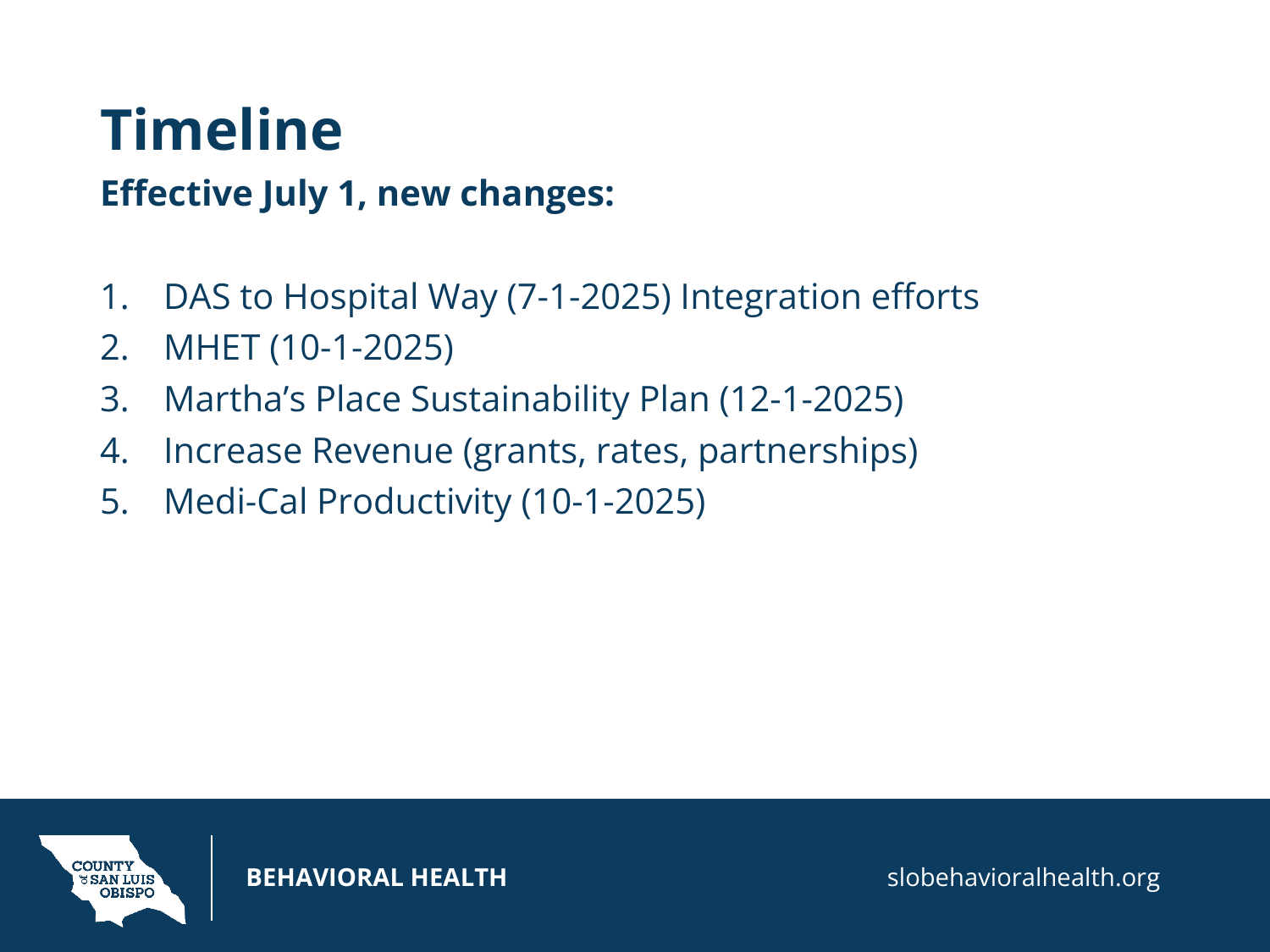

Timeline
Effective July 1, new changes:

DAS to Hospital Way (7-1-2025) Integration efforts
MHET (10-1-2025)
Martha’s Place Sustainability Plan (12-1-2025)
Increase Revenue (grants, rates, partnerships)
Medi-Cal Productivity (10-1-2025)